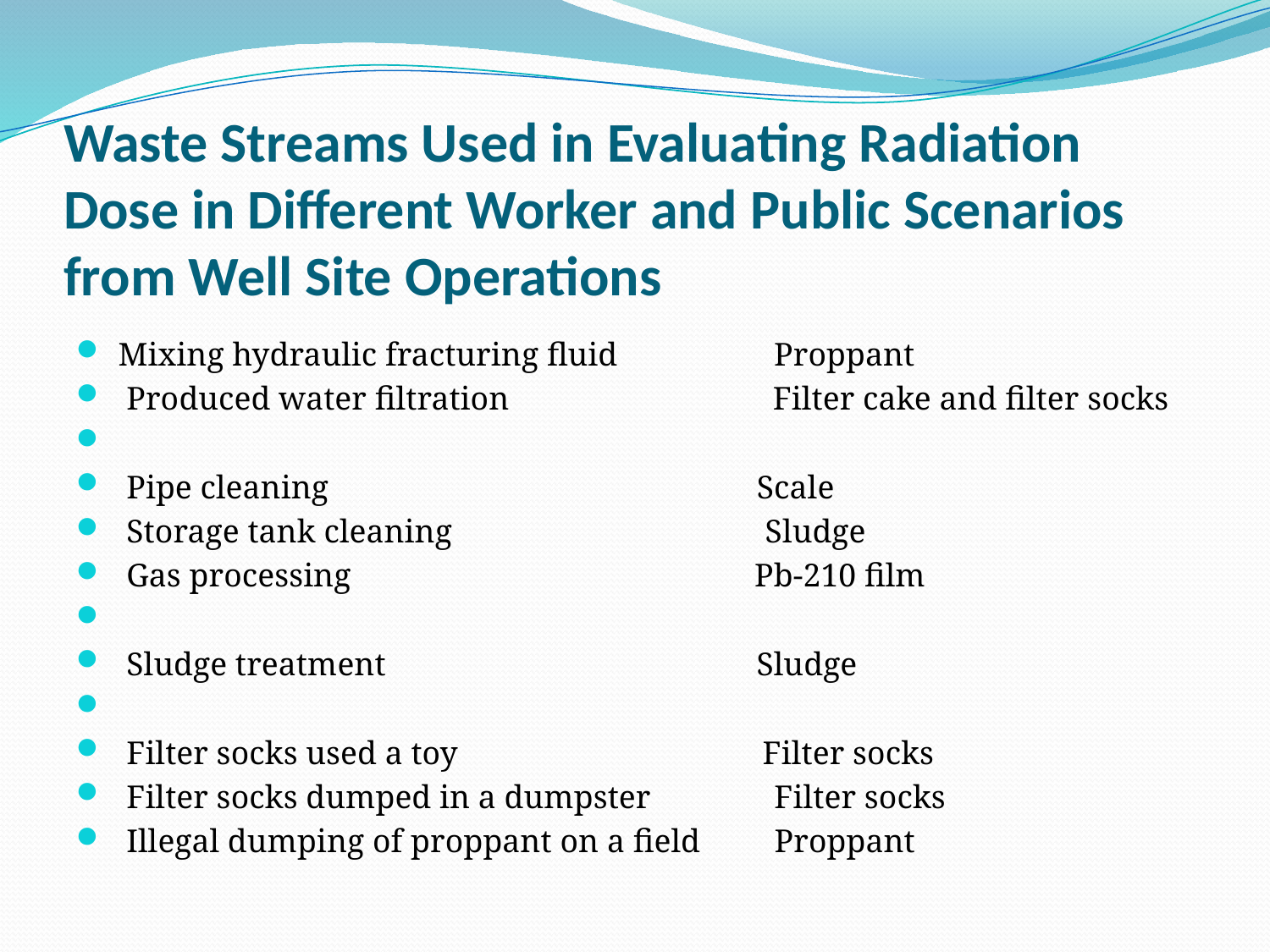

# Waste Streams Used in Evaluating Radiation Dose in Different Worker and Public Scenarios from Well Site Operations
 Mixing hydraulic fracturing fluid                   Proppant
  Produced water filtration                                Filter cake and filter socks

  Pipe cleaning                                                    Scale
  Storage tank cleaning                                      Sludge
  Gas processing                                                 Pb-210 film

  Sludge treatment                                             Sludge

  Filter socks used a toy                                     Filter socks
  Filter socks dumped in a dumpster               Filter socks
  Illegal dumping of proppant on a field         Proppant